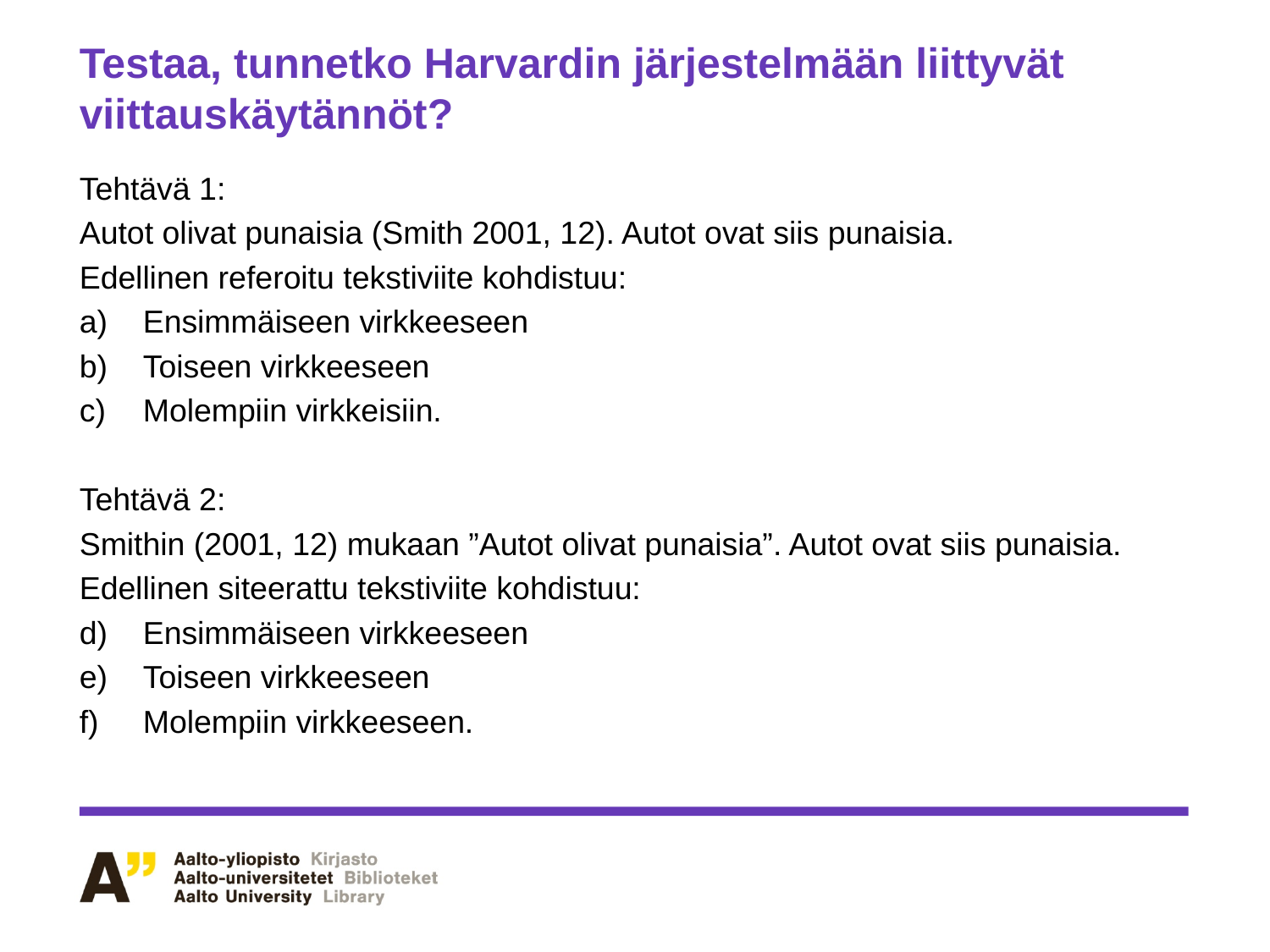

# Testaa, tunnetko Harvardin järjestelmään liittyvät viittauskäytännöt?
Tehtävä 1:
Autot olivat punaisia (Smith 2001, 12). Autot ovat siis punaisia.
Edellinen referoitu tekstiviite kohdistuu:
Ensimmäiseen virkkeeseen
Toiseen virkkeeseen
Molempiin virkkeisiin.

Tehtävä 2:
Smithin (2001, 12) mukaan ”Autot olivat punaisia”. Autot ovat siis punaisia.
Edellinen siteerattu tekstiviite kohdistuu:
Ensimmäiseen virkkeeseen
Toiseen virkkeeseen
Molempiin virkkeeseen.